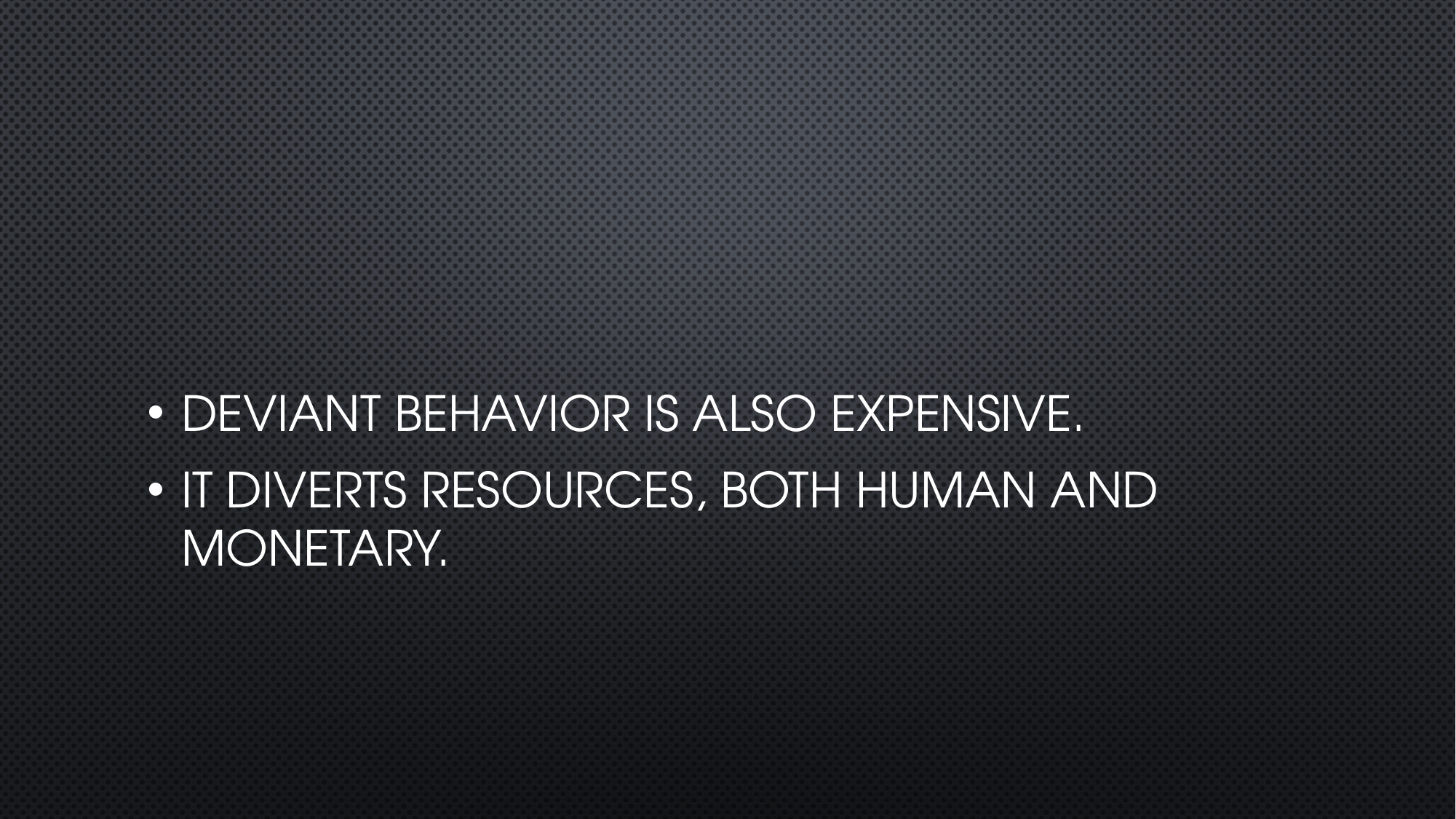

#
Deviant behavior is also expensive.
It diverts resources, both human and monetary.